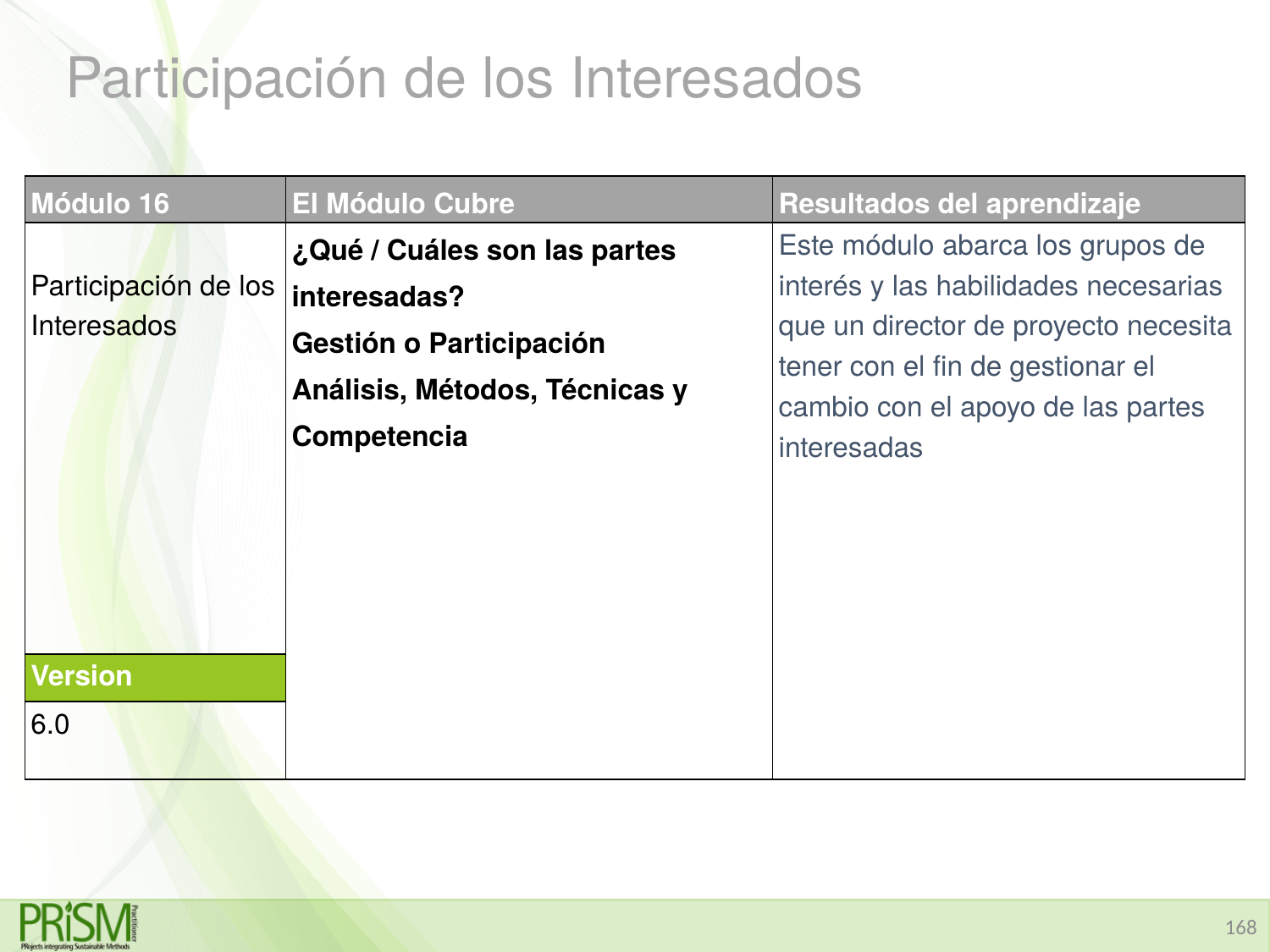

# Participación de los Interesados
| Módulo 16 | El Módulo Cubre | Resultados del aprendizaje |
| --- | --- | --- |
| Participación de los Interesados | ¿Qué / Cuáles son las partes interesadas? Gestión o Participación Análisis, Métodos, Técnicas y Competencia | Este módulo abarca los grupos de interés y las habilidades necesarias que un director de proyecto necesita tener con el fin de gestionar el cambio con el apoyo de las partes interesadas |
| Version |  |  |
| 6.0 |  |  |
168